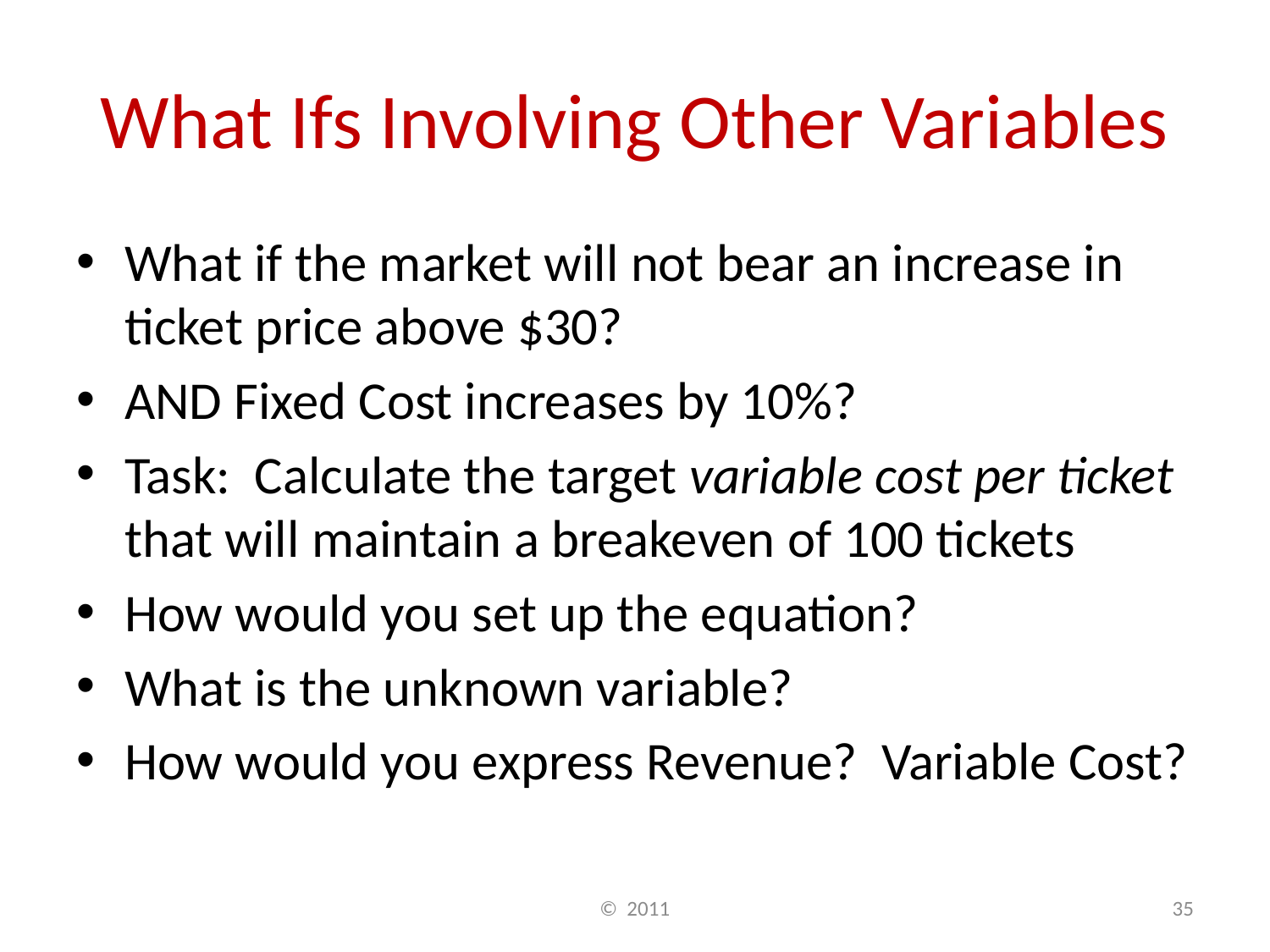

# What Ifs Involving Other Variables
What if the market will not bear an increase in ticket price above $30?
AND Fixed Cost increases by 10%?
Task:  Calculate the target variable cost per ticket that will maintain a breakeven of 100 tickets
How would you set up the equation?
What is the unknown variable?
How would you express Revenue?  Variable Cost?

©  2011
35